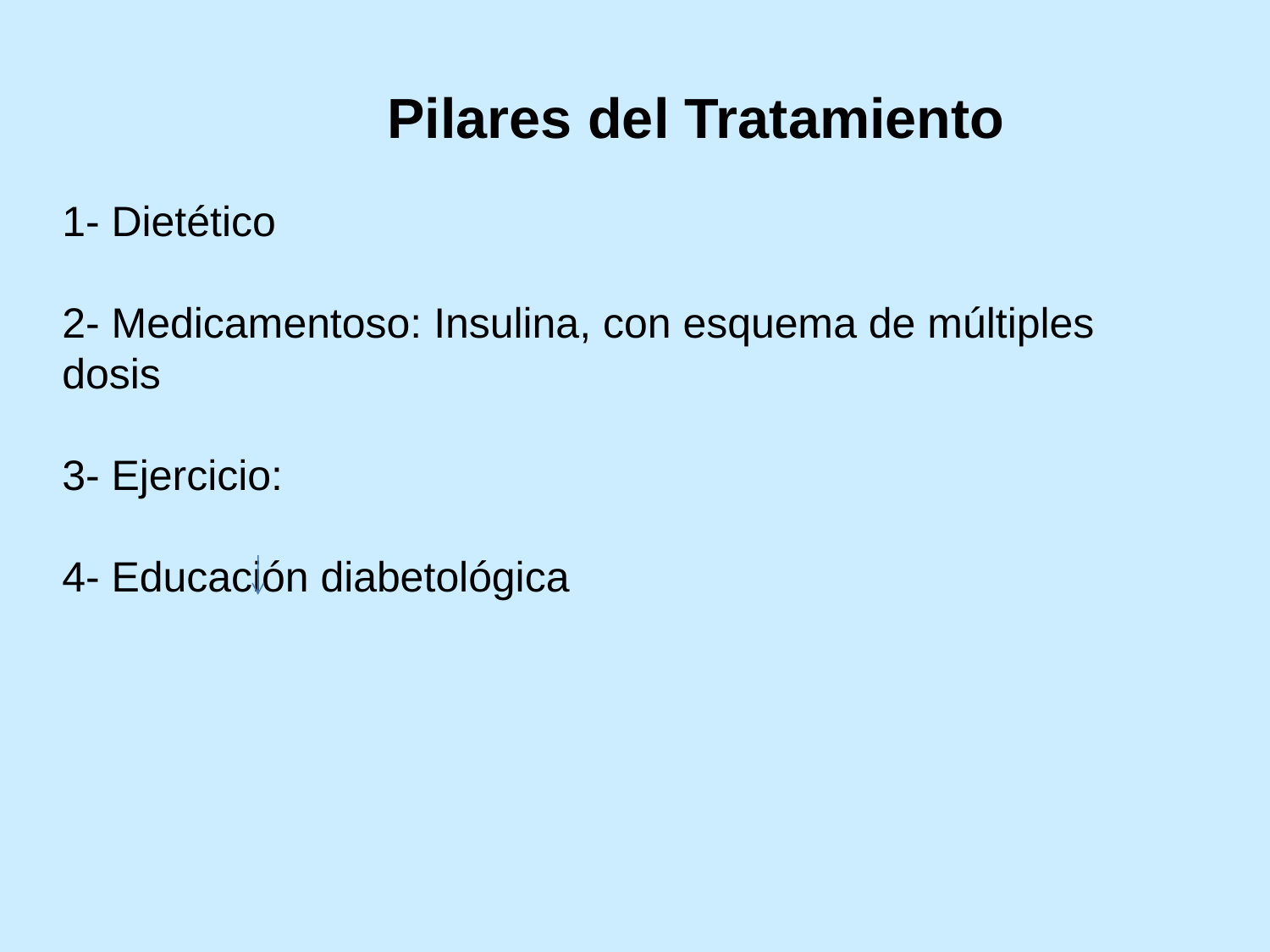

Pilares del Tratamiento
1- Dietético

2- Medicamentoso: Insulina, con esquema de múltiples dosis

3- Ejercicio:

4- Educación diabetológica